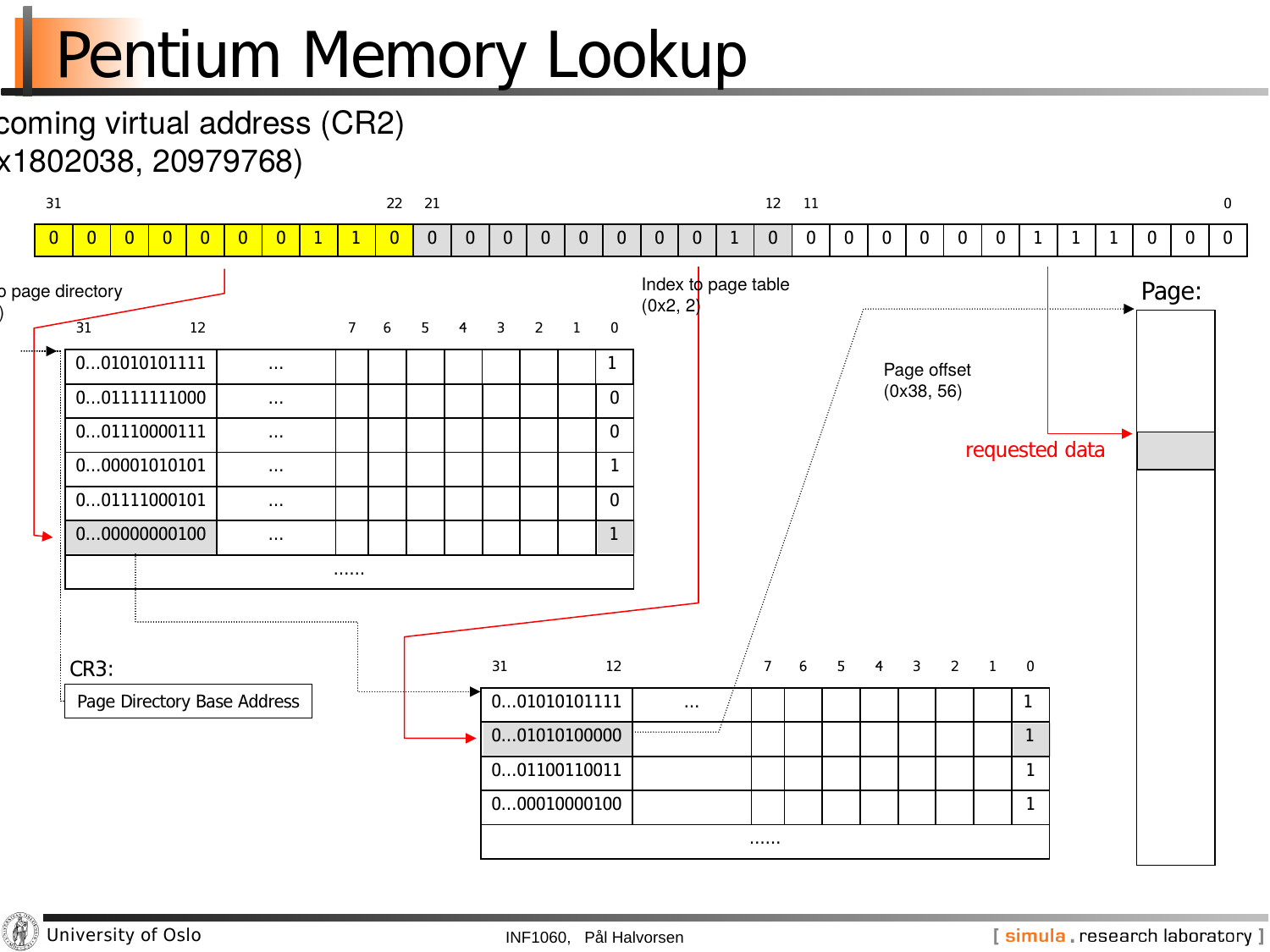

# Pentium Memory Lookup
Incoming virtual address (CR2)
(0x1802038, 20979768)
| 31 |  |  |  |  |  |  |  |  | 22 | 21 |  |  |  |  |  |  |  |  | 12 | 11 |  |  |  |  |  |  |  |  |  |  | 0 |
| --- | --- | --- | --- | --- | --- | --- | --- | --- | --- | --- | --- | --- | --- | --- | --- | --- | --- | --- | --- | --- | --- | --- | --- | --- | --- | --- | --- | --- | --- | --- | --- |
| 0 | 0 | 0 | 0 | 0 | 0 | 0 | 1 | 1 | 0 | 0 | 0 | 0 | 0 | 0 | 0 | 0 | 0 | 1 | 0 | 0 | 0 | 0 | 0 | 0 | 0 | 1 | 1 | 1 | 0 | 0 | 0 |

Index to page table
(0x2, 2)

Page:
Index to page directory
(0x6, 6)

| 31 |  |  | 12 |  |  |  | 7 | 6 | 5 | 4 | 3 | 2 | 1 | 0 |
| --- | --- | --- | --- | --- | --- | --- | --- | --- | --- | --- | --- | --- | --- | --- |
| 0...01010101111 |  |  |  | ... |  |  |  |  |  |  |  |  |  | 1 |

Page offset
(0x38, 56)
| 0...01111111000 | ... |  |  |  |  |  |  |  | 0 |
| --- | --- | --- | --- | --- | --- | --- | --- | --- | --- |
| 0...01110000111 | ... |  |  |  |  |  |  |  | 0 |
| 0...00001010101 | ... |  |  |  |  |  |  |  | 1 |
| 0...01111000101 | ... |  |  |  |  |  |  |  | 0 |
| 0...00000000100 | ... |  |  |  |  |  |  |  | 1 |
| ...... |  |  |  |  |  |  |  |  |  |
requested data

CR3:
Page Directory Base Address
| 31 |  |  | 12 |  |  |  | 7 | 6 | 5 | 4 | 3 | 2 | 1 | 0 |
| --- | --- | --- | --- | --- | --- | --- | --- | --- | --- | --- | --- | --- | --- | --- |
| 0...01010101111 |  |  |  | ... |  |  |  |  |  |  |  |  |  | 1 |
| 0...01010100000 |  |  |  |  |  |  |  |  |  |  |  |  |  | 1 |
| 0...01100110011 |  |  |  |  |  |  |  |  |  |  |  |  |  | 1 |
| 0...00010000100 |  |  |  |  |  |  |  |  |  |  |  |  |  | 1 |
| ...... |  |  |  |  |  |  |  |  |  |  |  |  |  |  |